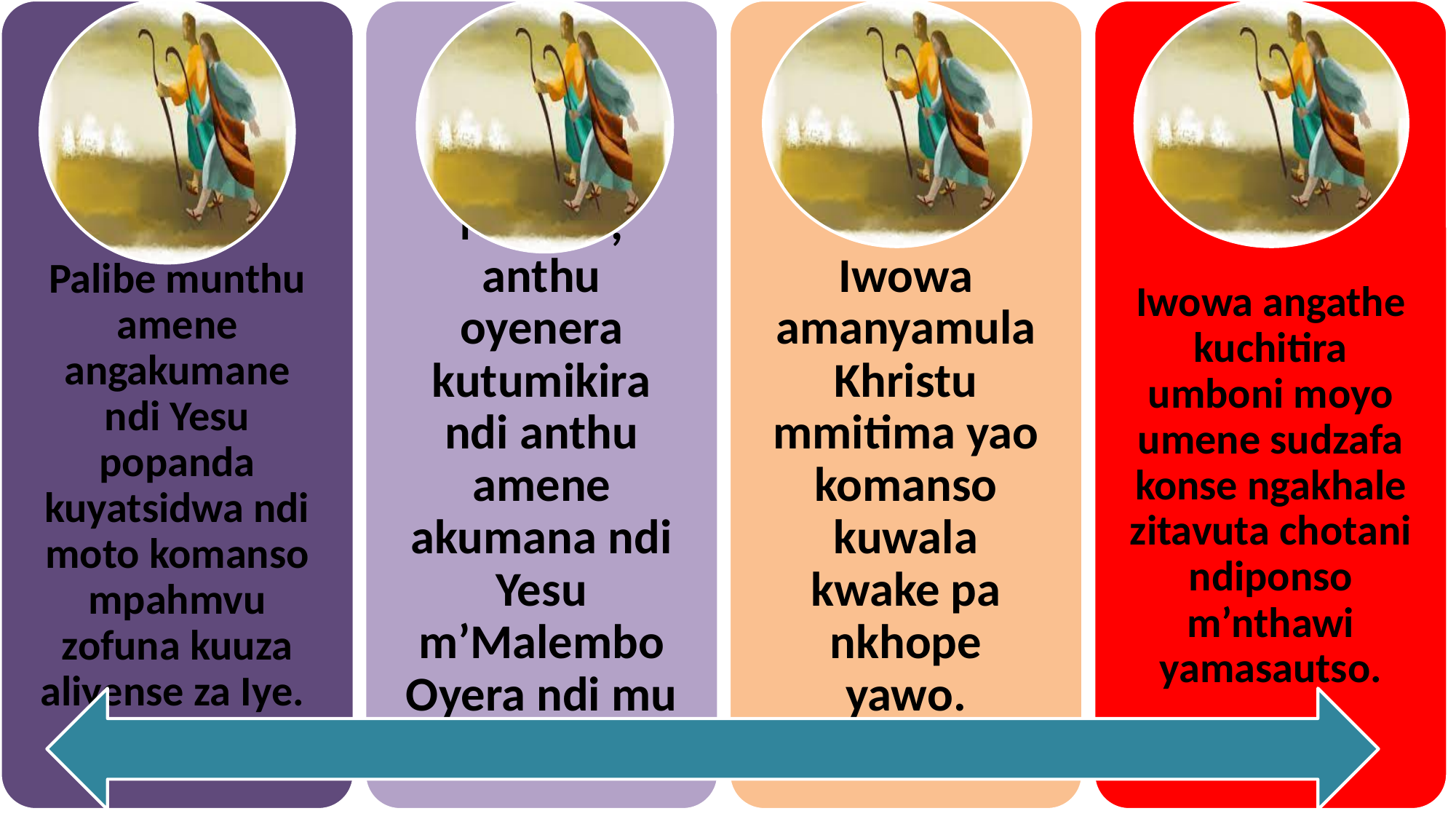

Palibe munthu amene angakumane ndi Yesu popanda kuyatsidwa ndi moto komanso mpahmvu zofuna kuuza aliyense za Iye.
Motero, anthu oyenera kutumikira ndi anthu amene akumana ndi Yesu m’Malembo Oyera ndi mu Ukaristia.
Iwowa amanyamula Khristu mmitima yao komanso kuwala kwake pa nkhope yawo.
Iwowa angathe kuchitira umboni moyo umene sudzafa konse ngakhale zitavuta chotani ndiponso m’nthawi yamasautso.